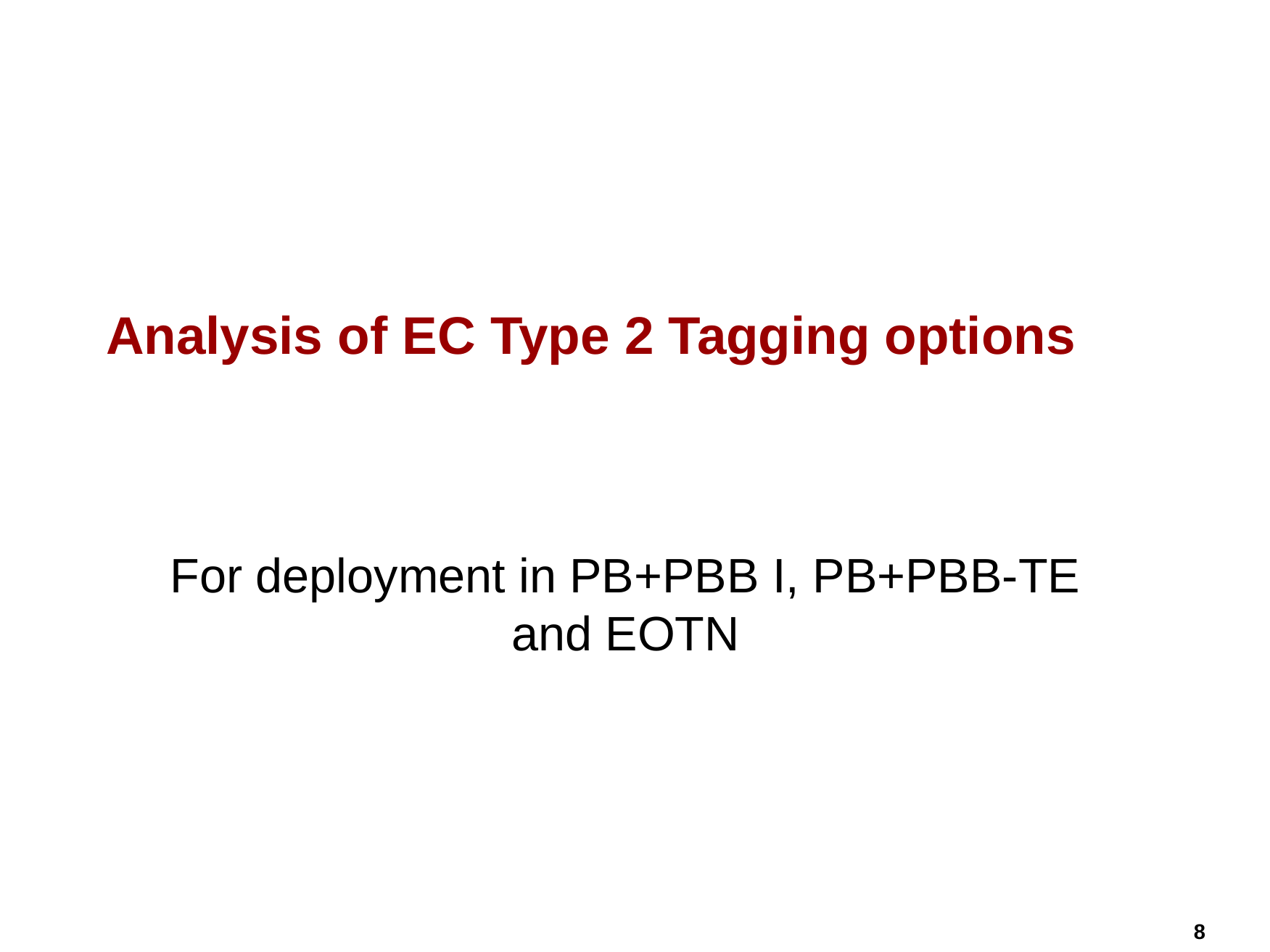

# Analysis of EC Type 2 Tagging options
For deployment in PB+PBB I, PB+PBB-TE and EOTN